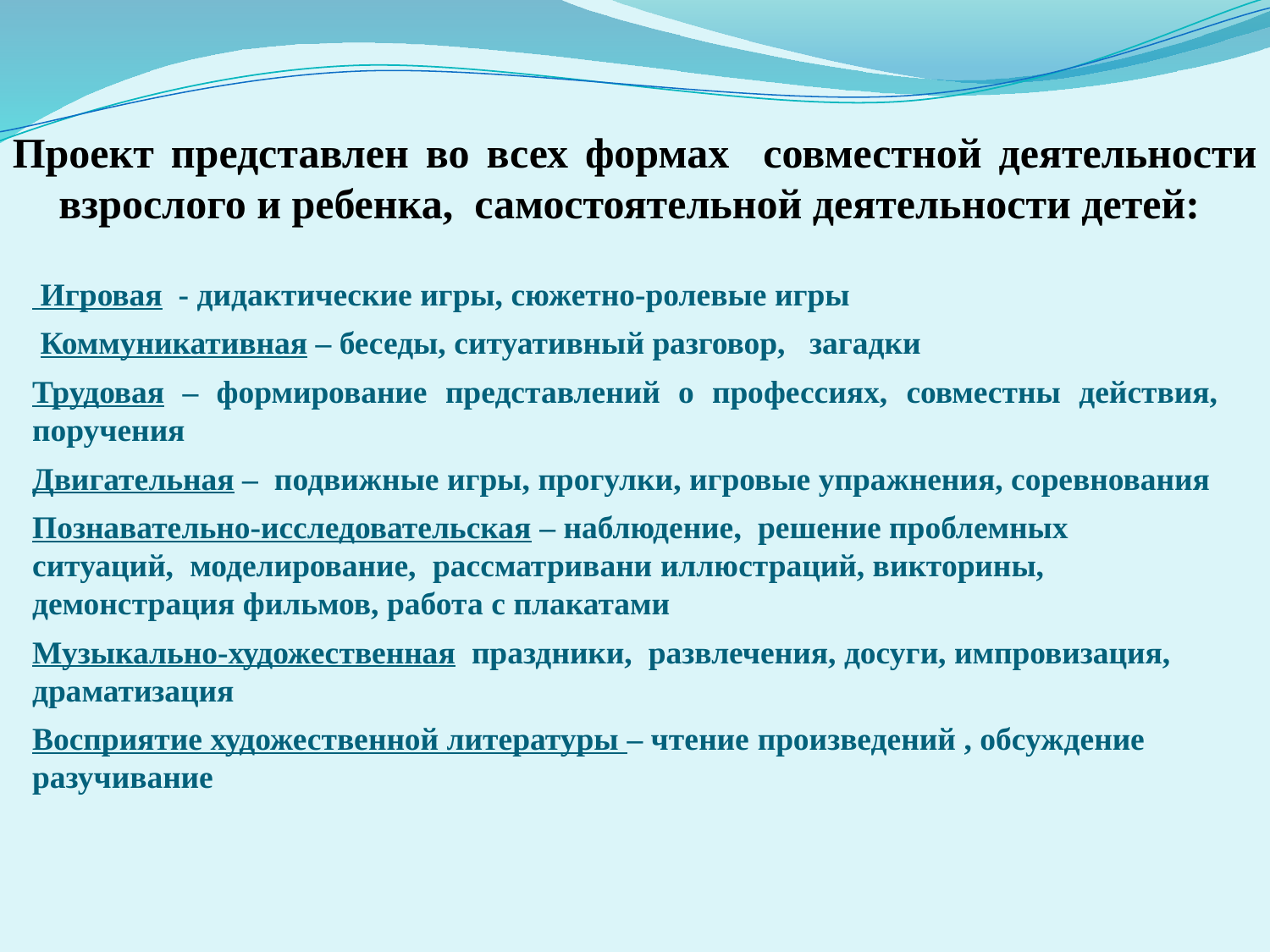

Проект представлен во всех формах  совместной деятельности взрослого и ребенка,  самостоятельной деятельности детей:
 Игровая  - дидактические игры, сюжетно-ролевые игры
 Коммуникативная – беседы, ситуативный разговор,   загадки
Трудовая – формирование представлений о профессиях, совместны действия, поручения
Двигательная –  подвижные игры, прогулки, игровые упражнения, соревнования
Познавательно-исследовательская – наблюдение,  решение проблемных ситуаций,  моделирование,  рассматривани иллюстраций, викторины, демонстрация фильмов, работа с плакатами
Музыкально-художественная  праздники,  развлечения, досуги, импровизация, драматизация
Восприятие художественной литературы – чтение произведений , обсуждение  разучивание